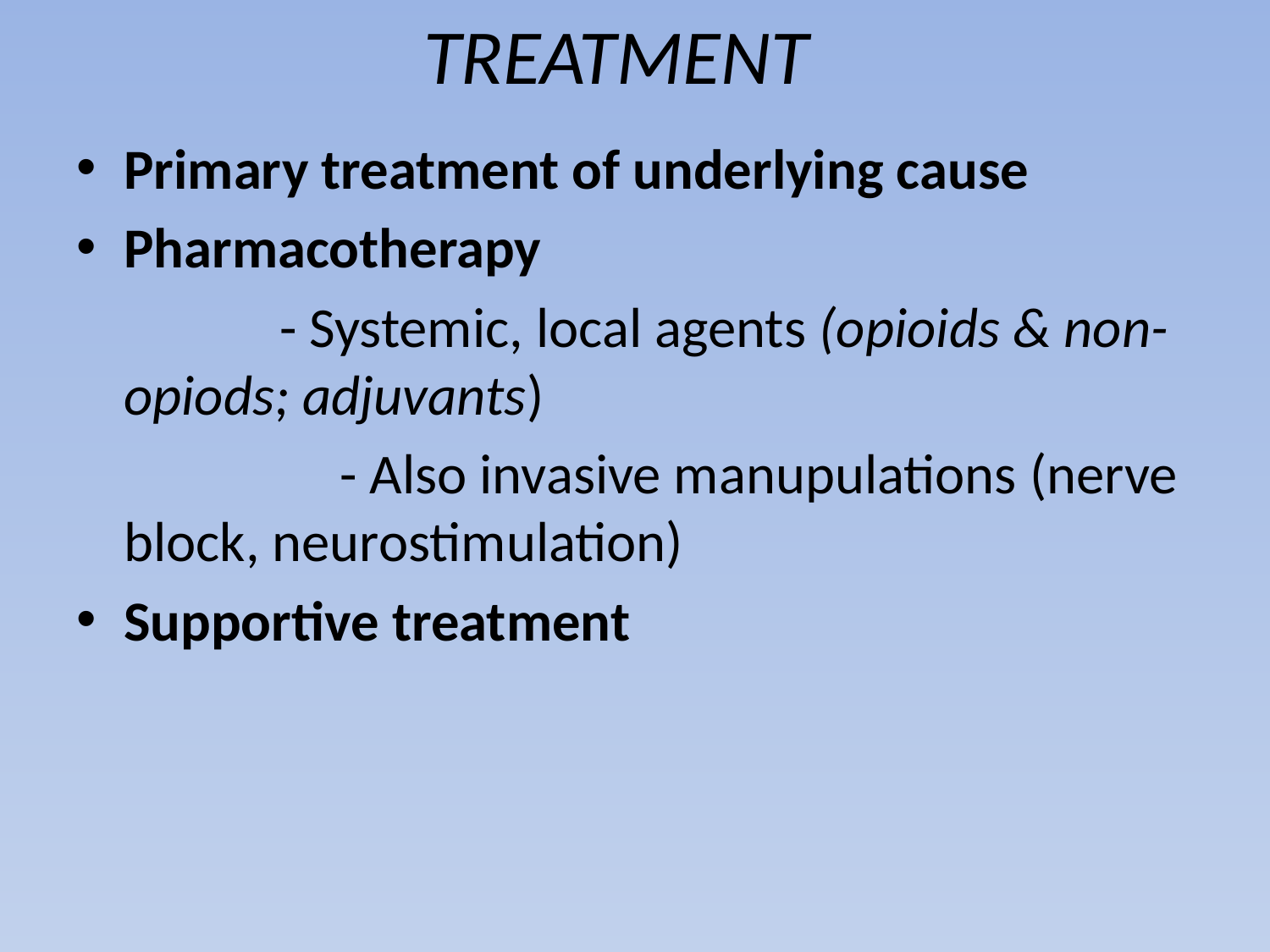

# TREATMENT
Primary treatment of underlying cause
Pharmacotherapy
                - Systemic, local agents (opioids & non-opiods; adjuvants)
    	       - Also invasive manupulations (nerve block, neurostimulation)
Supportive treatment